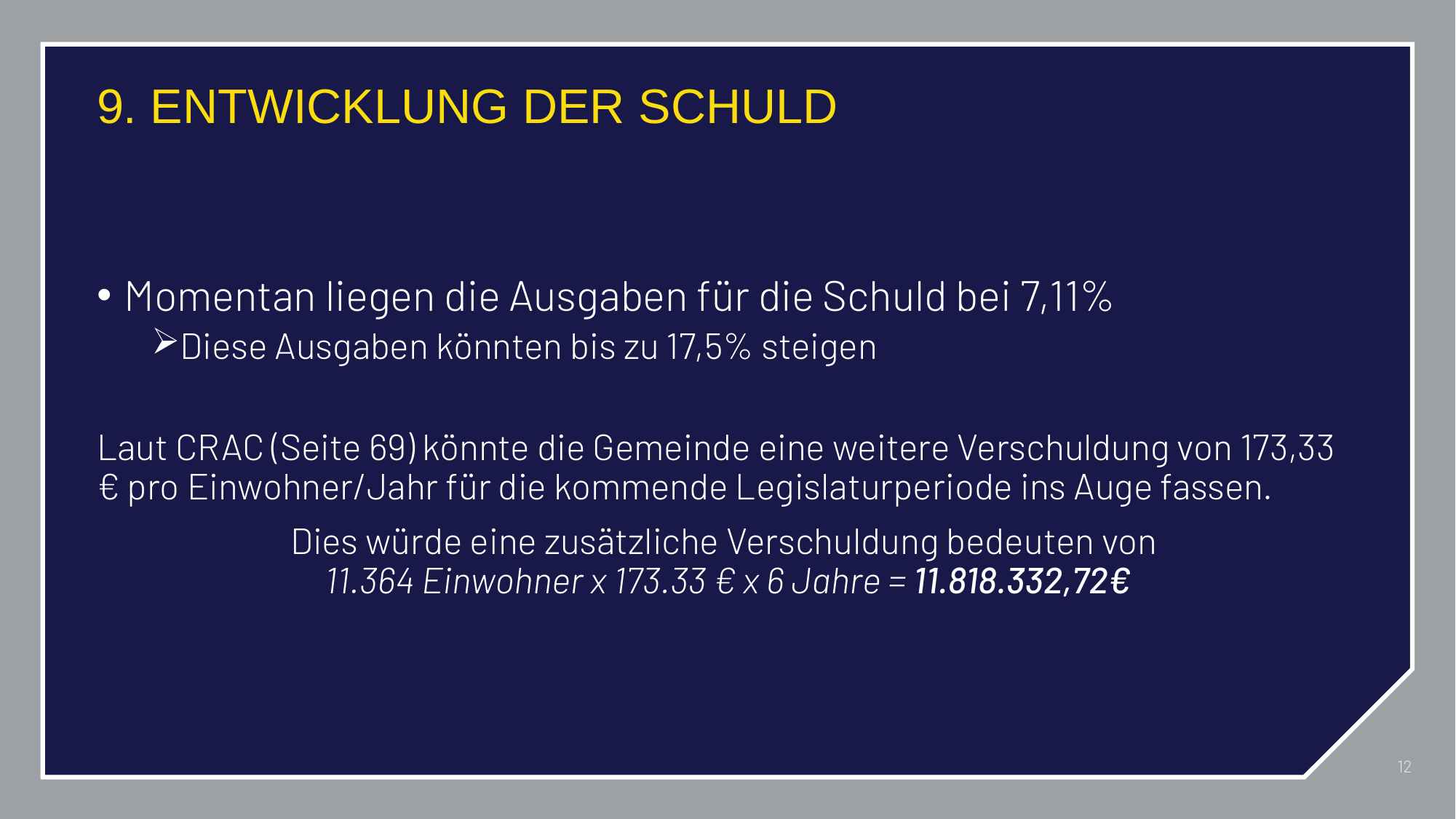

# 9. ENTWICKLUNG DER SCHULD
Momentan liegen die Ausgaben für die Schuld bei 7,11%
Diese Ausgaben könnten bis zu 17,5% steigen

Laut CRAC (Seite 69) könnte die Gemeinde eine weitere Verschuldung von 173,33 € pro Einwohner/Jahr für die kommende Legislaturperiode ins Auge fassen.
Dies würde eine zusätzliche Verschuldung bedeuten von
11.364 Einwohner x 173.33 € x 6 Jahre = 11.818.332,72€
12